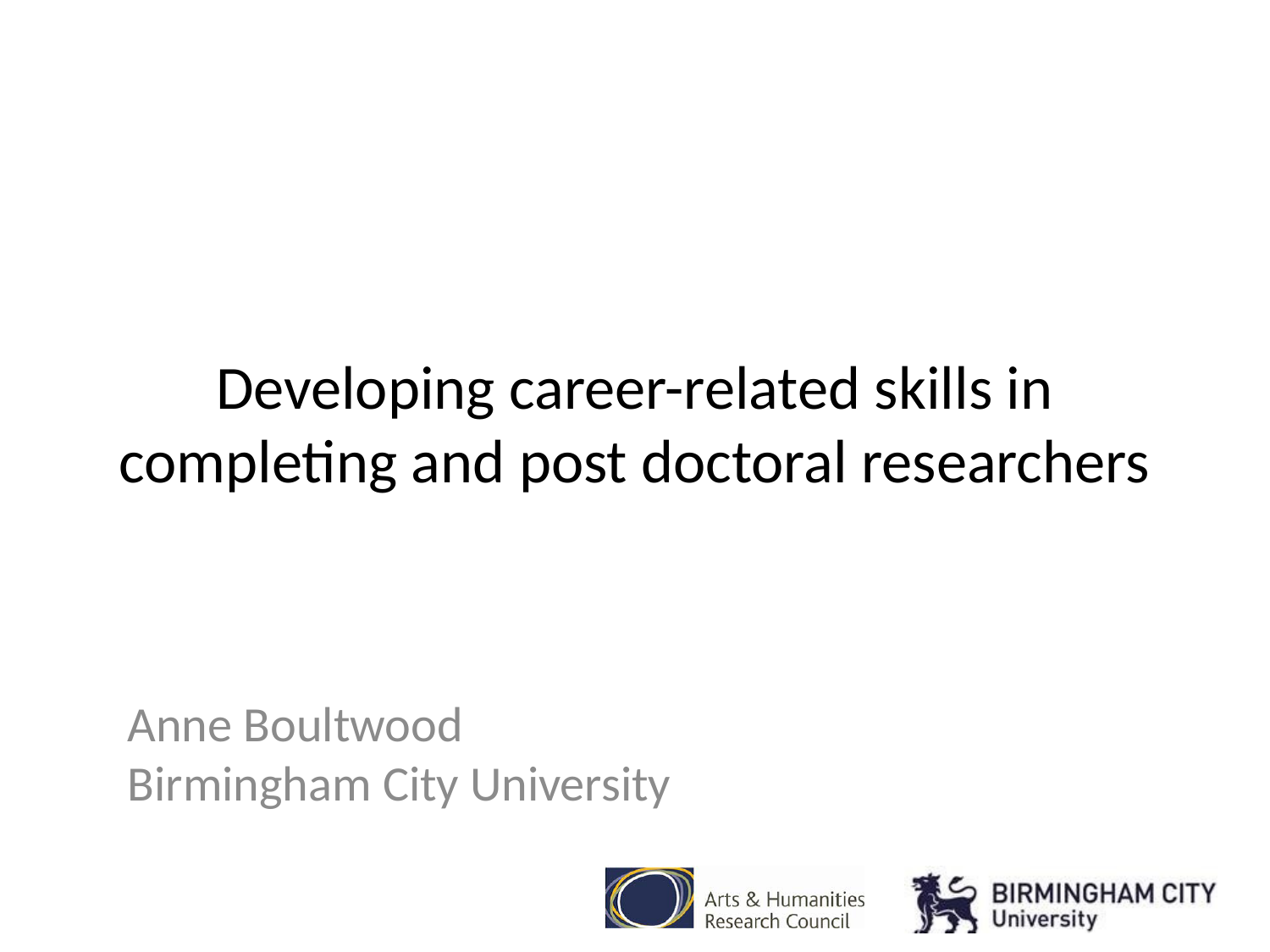

# Developing career-related skills in completing and post doctoral researchers
Anne Boultwood
Birmingham City University